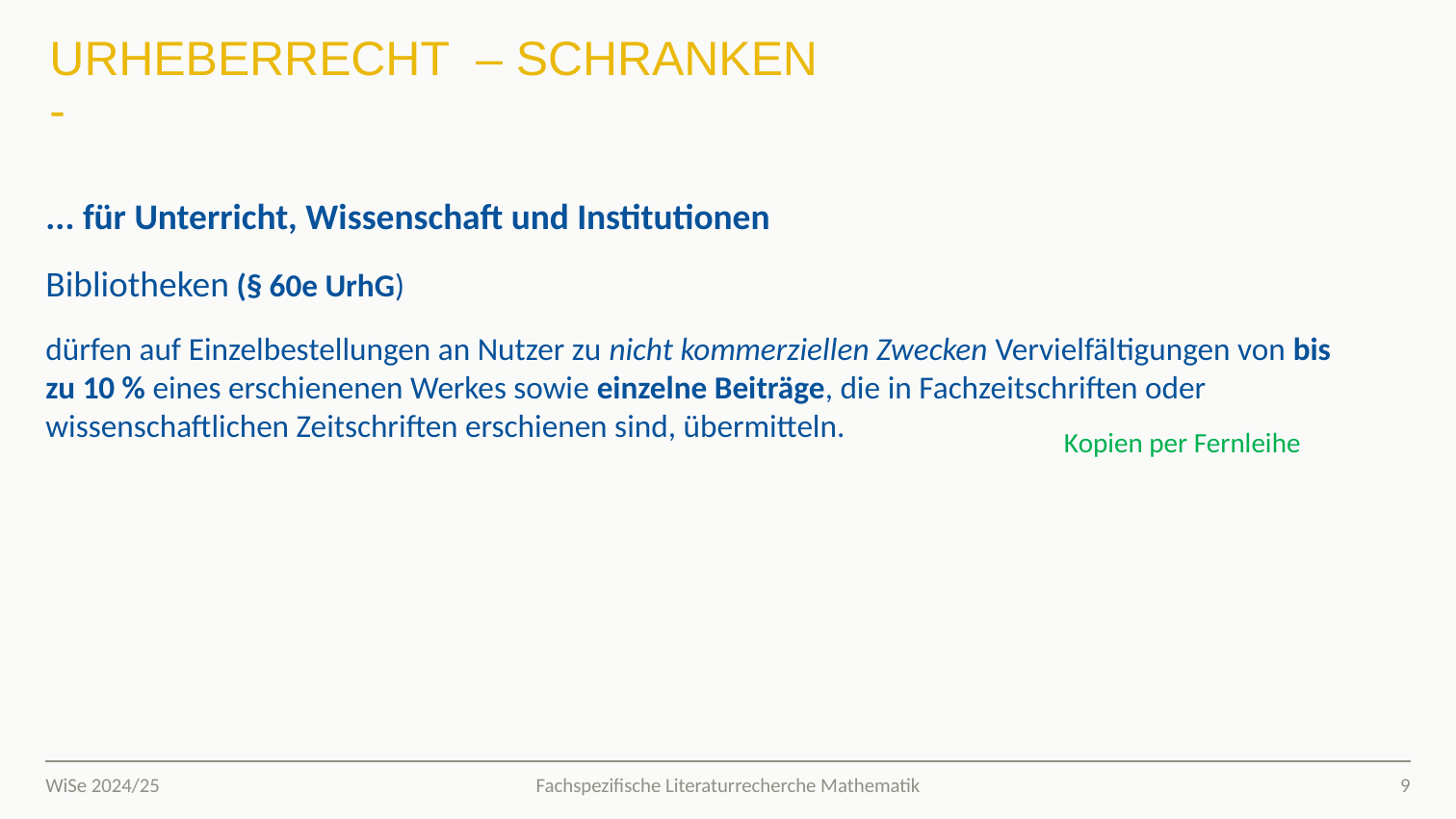

# Urheberrecht  – Schranken -
... für Unterricht, Wissenschaft und Institutionen
Bibliotheken (§ 60e UrhG)
dürfen auf Einzelbestellungen an Nutzer zu nicht kommerziellen Zwecken Vervielfältigungen von bis zu 10 % eines erschienenen Werkes sowie einzelne Beiträge, die in Fachzeitschriften oder wissenschaftlichen Zeitschriften erschienen sind, übermitteln.

 Kopien per Fernleihe
WiSe 2024/25
9
Fachspezifische Literaturrecherche Mathematik